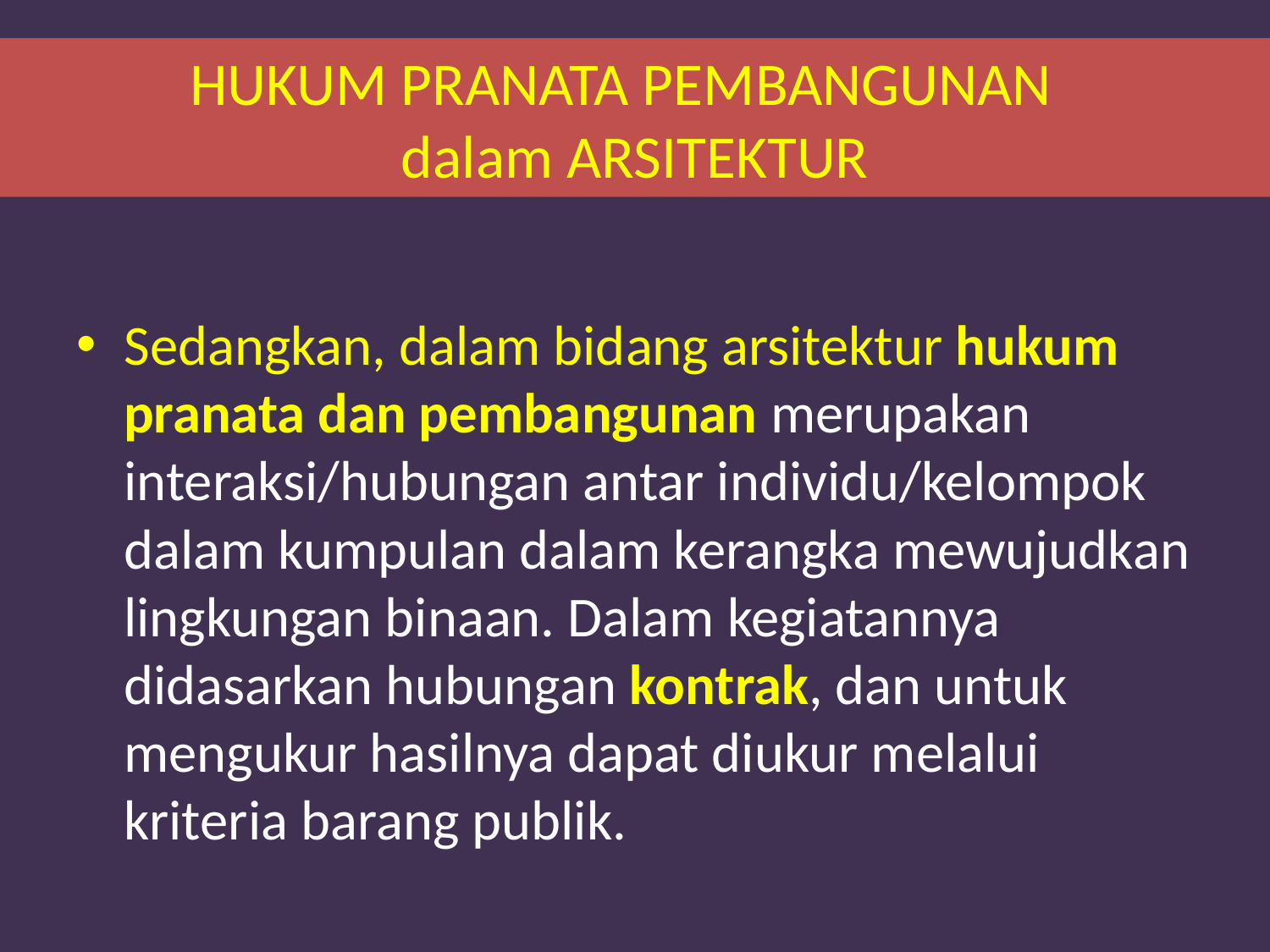

# HUKUM PRANATA PEMBANGUNAN dalam ARSITEKTUR
Sedangkan, dalam bidang arsitektur hukum pranata dan pembangunan merupakan interaksi/hubungan antar individu/kelompok dalam kumpulan dalam kerangka mewujudkan lingkungan binaan. Dalam kegiatannya didasarkan hubungan kontrak, dan untuk mengukur hasilnya dapat diukur melalui kriteria barang publik.